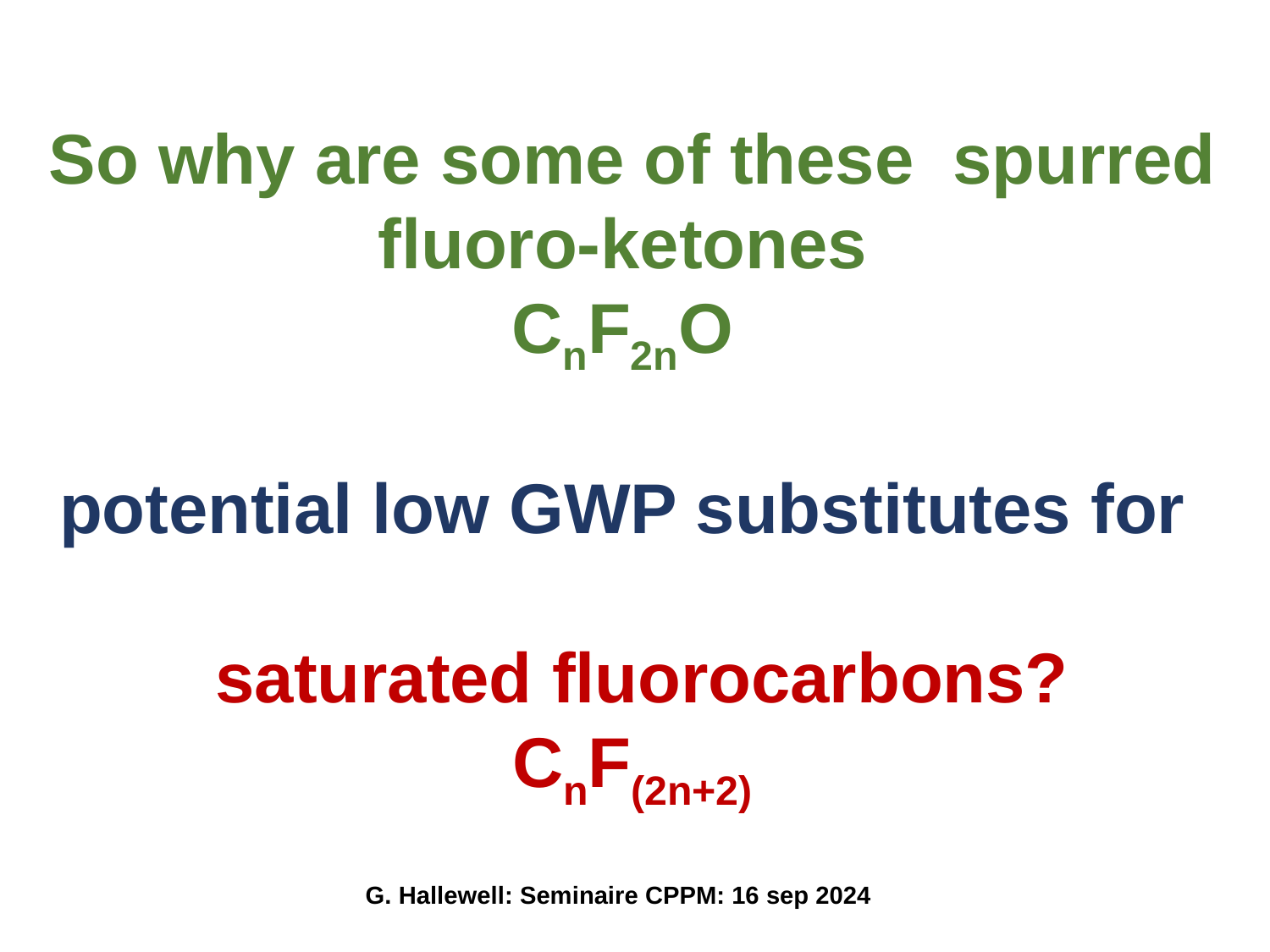

# So why are some of these  spurred fluoro-ketones CnF2nO potential low GWP substitutes for saturated fluorocarbons? CnF(2n+2)
G. Hallewell: Seminaire CPPM: 16 sep 2024